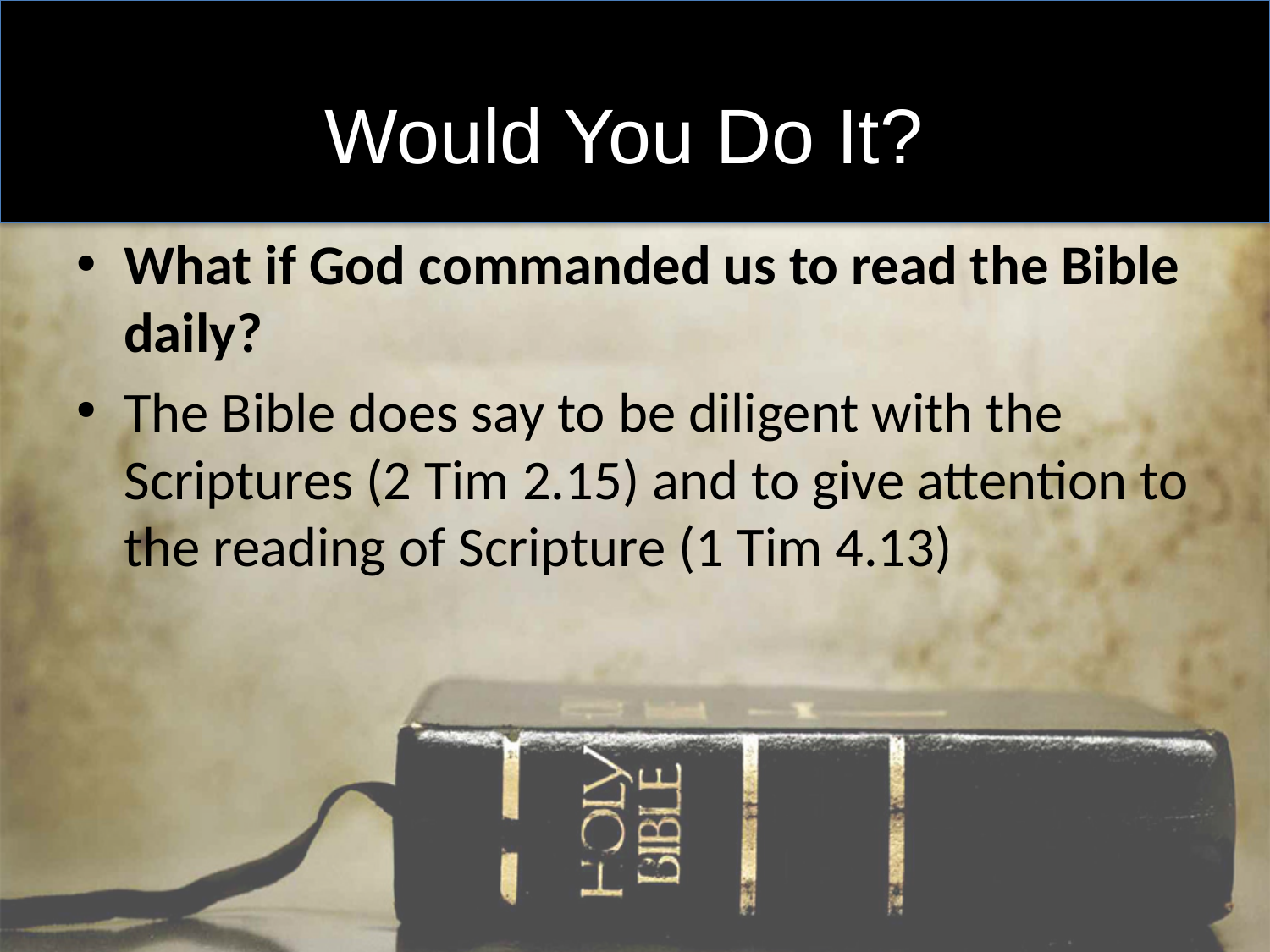

# Would You Do It?
What if God commanded us to read the Bible daily?
The Bible does say to be diligent with the Scriptures (2 Tim 2.15) and to give attention to the reading of Scripture (1 Tim 4.13)